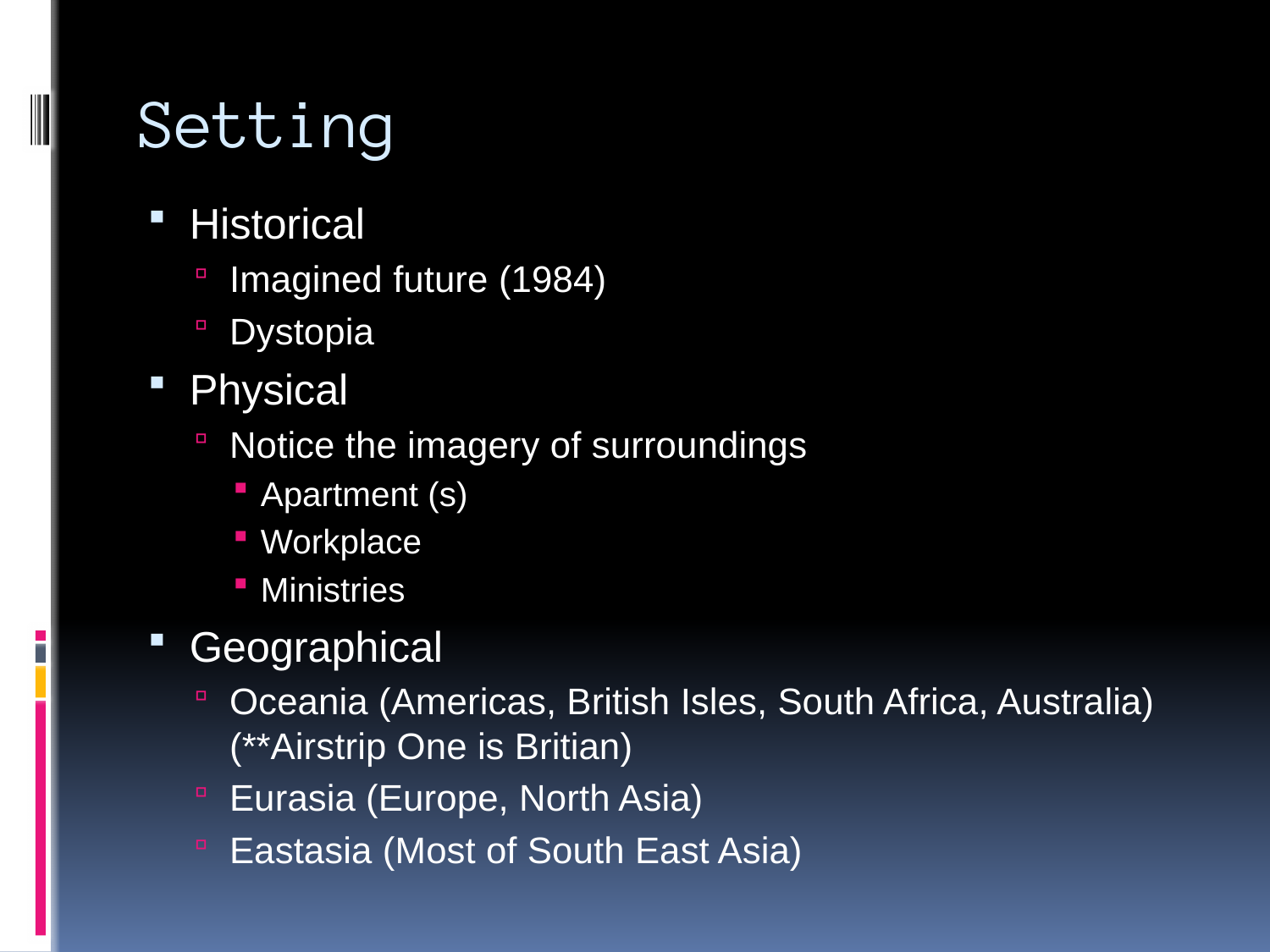

# Setting
Historical
Imagined future (1984)
Dystopia
Physical
Notice the imagery of surroundings
Apartment (s)
Workplace
Ministries
Geographical
Oceania (Americas, British Isles, South Africa, Australia) (**Airstrip One is Britian)
Eurasia (Europe, North Asia)
Eastasia (Most of South East Asia)